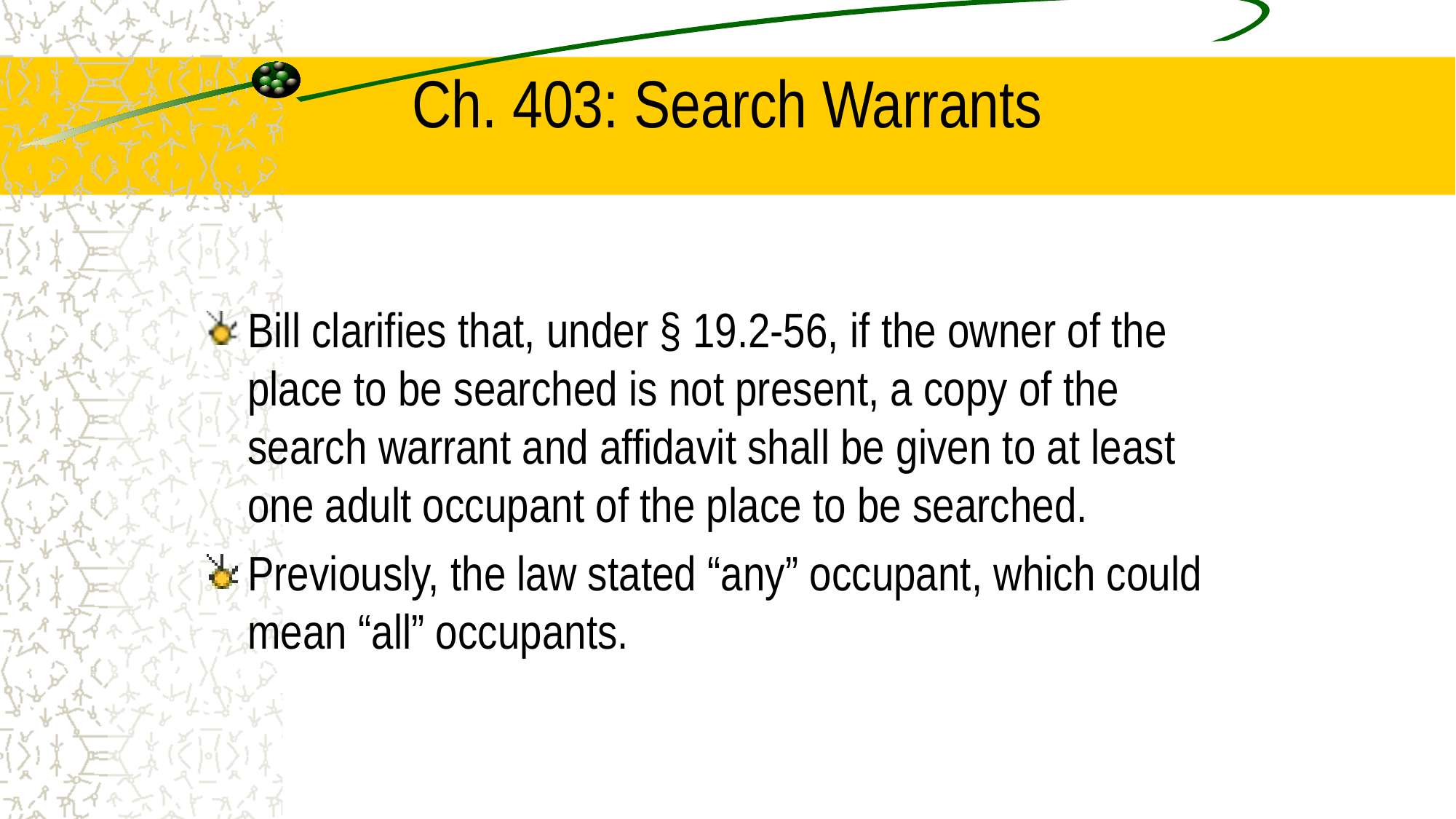

# Ch. 403: Search Warrants
Bill clarifies that, under § 19.2-56, if the owner of the place to be searched is not present, a copy of the search warrant and affidavit shall be given to at least one adult occupant of the place to be searched.
Previously, the law stated “any” occupant, which could mean “all” occupants.